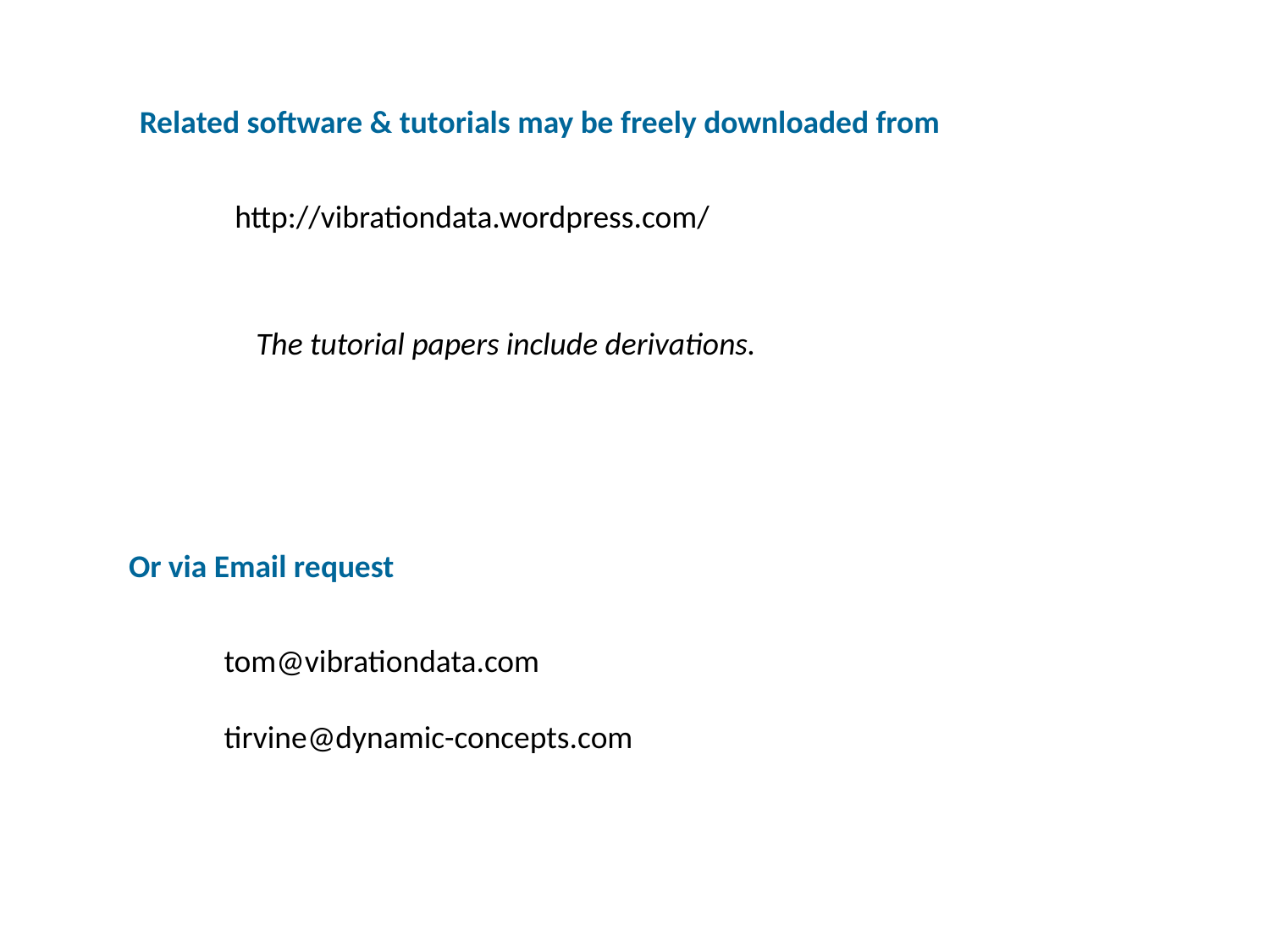

Related software & tutorials may be freely downloaded from
http://vibrationdata.wordpress.com/
The tutorial papers include derivations.
Or via Email request
tom@vibrationdata.com

tirvine@dynamic-concepts.com